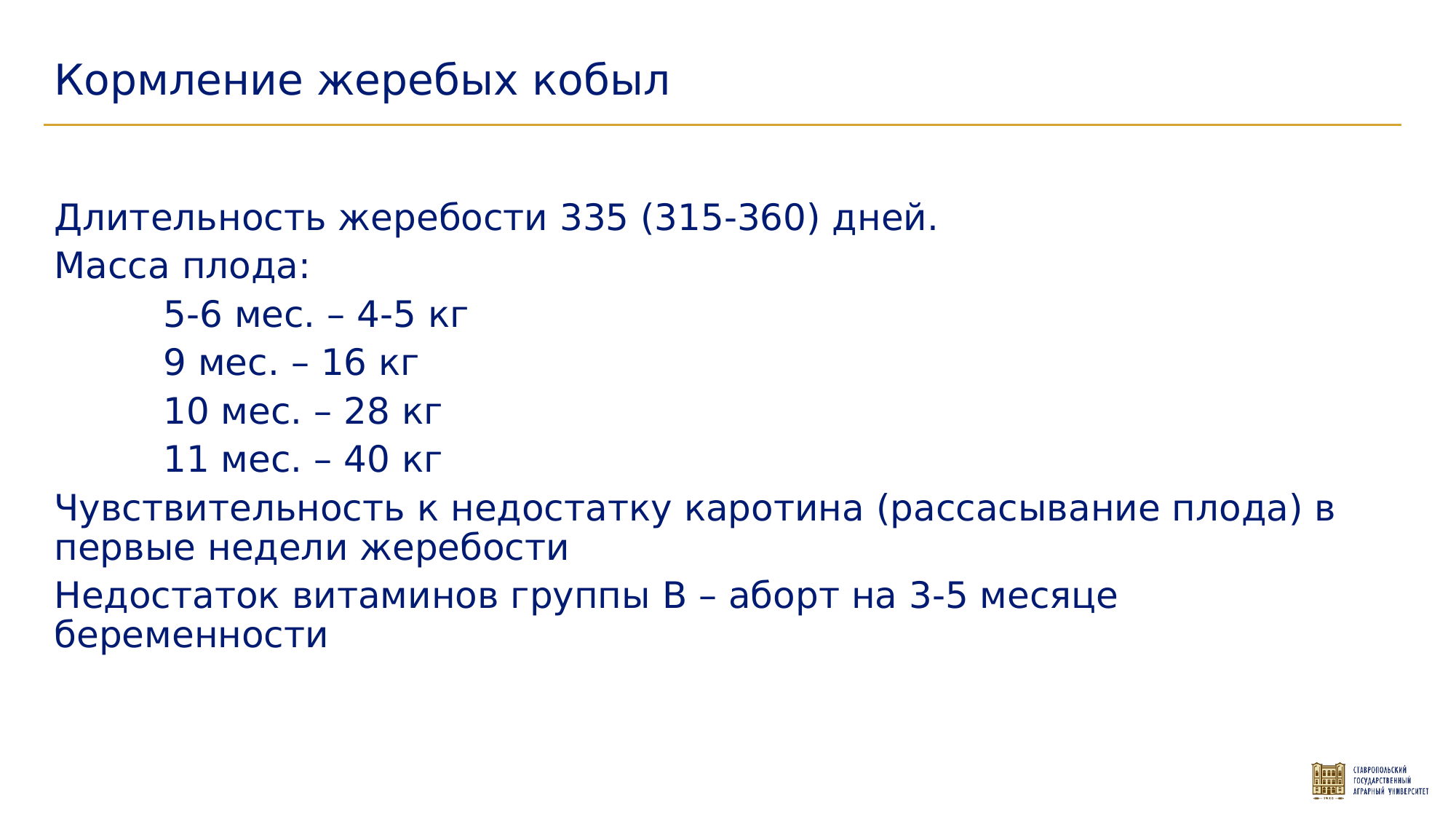

Кормление жеребых кобыл
Длительность жеребости 335 (315-360) дней.
Масса плода:
	5-6 мес. – 4-5 кг
	9 мес. – 16 кг
	10 мес. – 28 кг
	11 мес. – 40 кг
Чувствительность к недостатку каротина (рассасывание плода) в первые недели жеребости
Недостаток витаминов группы В – аборт на 3-5 месяце беременности